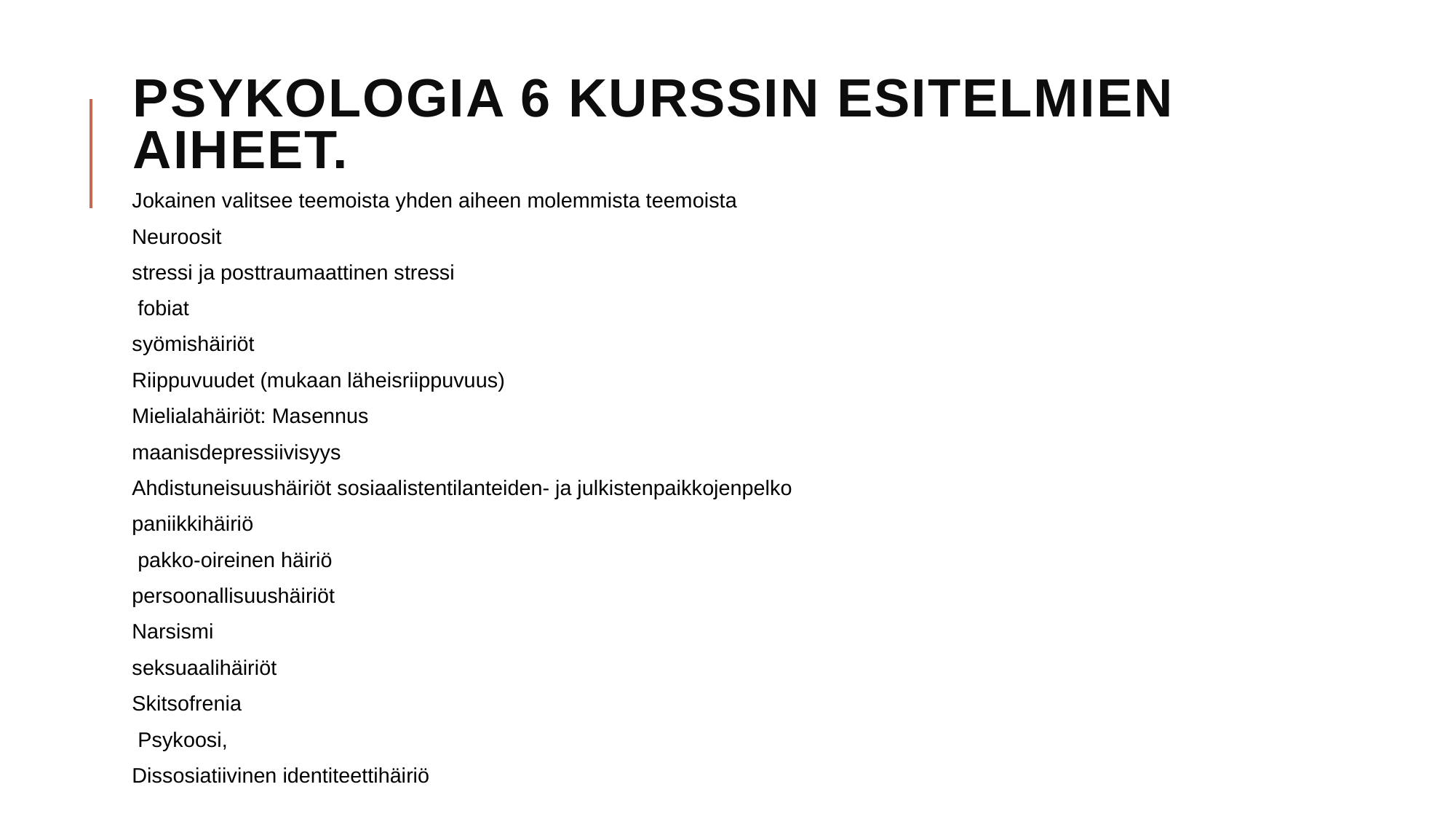

# Psykologia 6 kurssin esitelmien aiheet.
Jokainen valitsee teemoista yhden aiheen molemmista teemoista
Neuroosit
stressi ja posttraumaattinen stressi
 fobiat
syömishäiriöt
Riippuvuudet (mukaan läheisriippuvuus)
Mielialahäiriöt: Masennus
maanisdepressiivisyys
Ahdistuneisuushäiriöt sosiaalistentilanteiden- ja julkistenpaikkojenpelko
paniikkihäiriö
 pakko-oireinen häiriö
persoonallisuushäiriöt
Narsismi
seksuaalihäiriöt
Skitsofrenia
 Psykoosi,
Dissosiatiivinen identiteettihäiriö